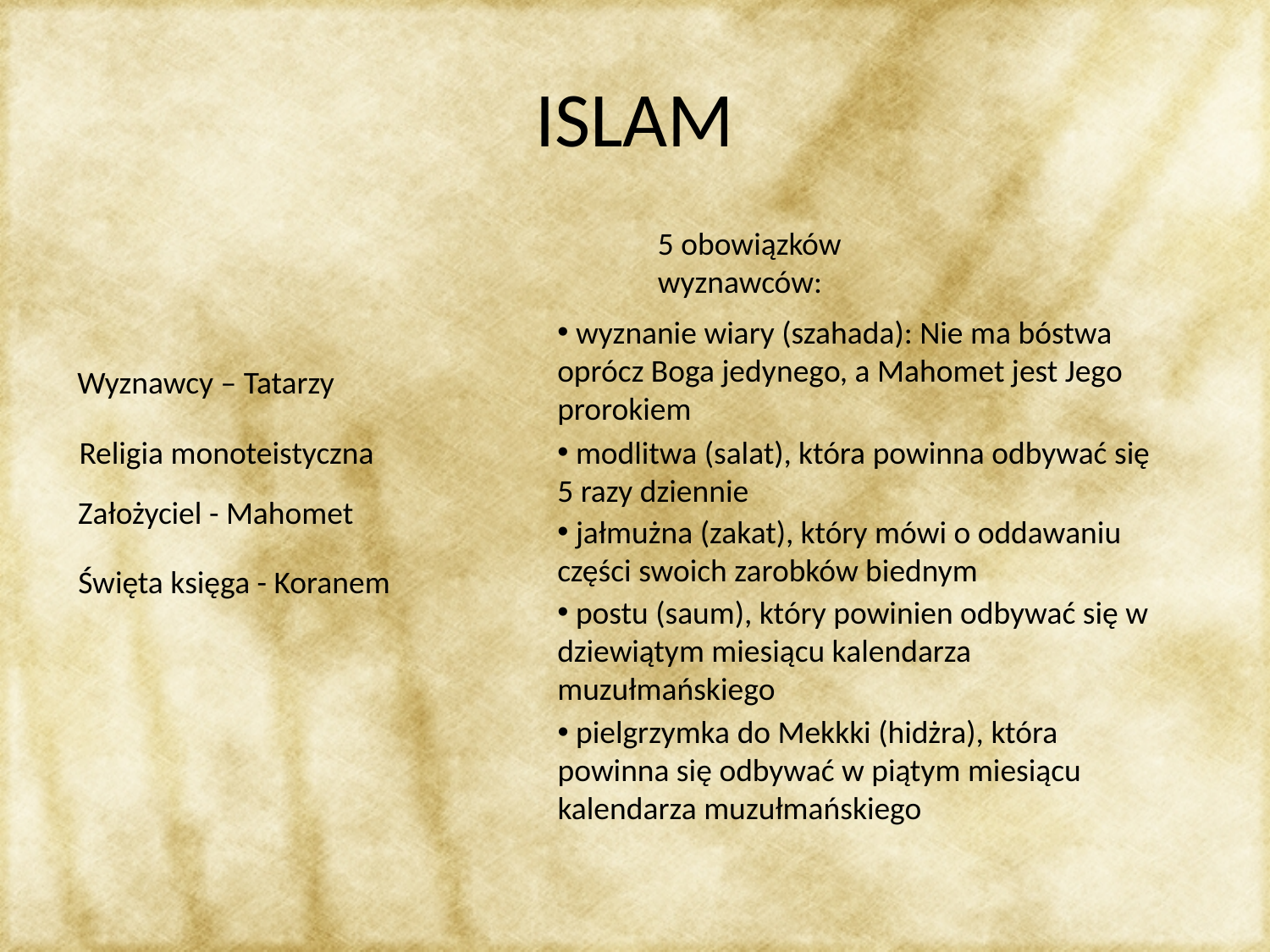

# ISLAM
5 obowiązków wyznawców:
 wyznanie wiary (szahada): Nie ma bóstwa oprócz Boga jedynego, a Mahomet jest Jego prorokiem
Wyznawcy – Tatarzy
Religia monoteistyczna
 modlitwa (salat), która powinna odbywać się 5 razy dziennie
Założyciel - Mahomet
 jałmużna (zakat), który mówi o oddawaniu części swoich zarobków biednym
Święta księga - Koranem
 postu (saum), który powinien odbywać się w dziewiątym miesiącu kalendarza muzułmańskiego
 pielgrzymka do Mekkki (hidżra), która powinna się odbywać w piątym miesiącu kalendarza muzułmańskiego